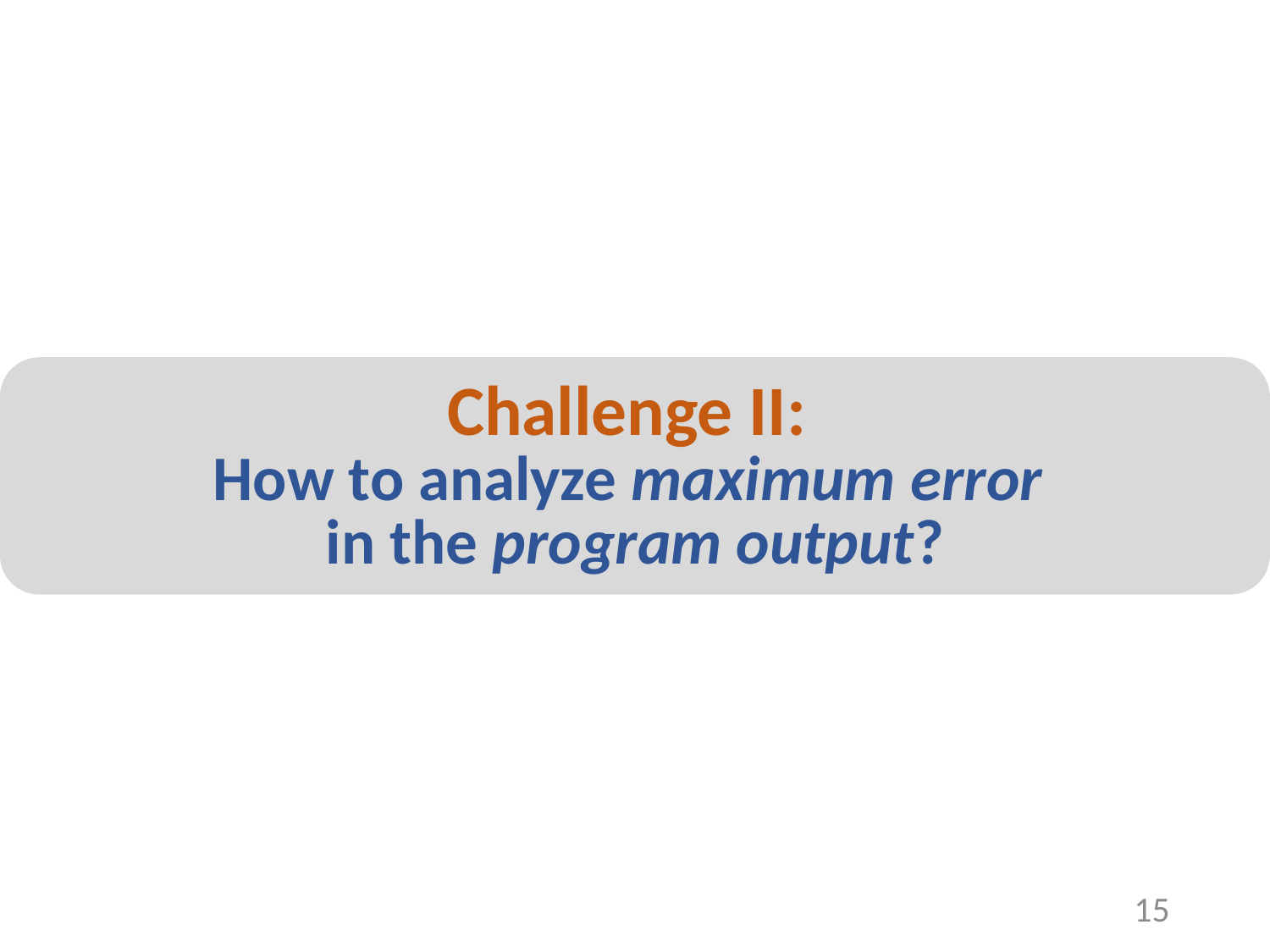

Challenge II:
How to analyze maximum error
in the program output?
15